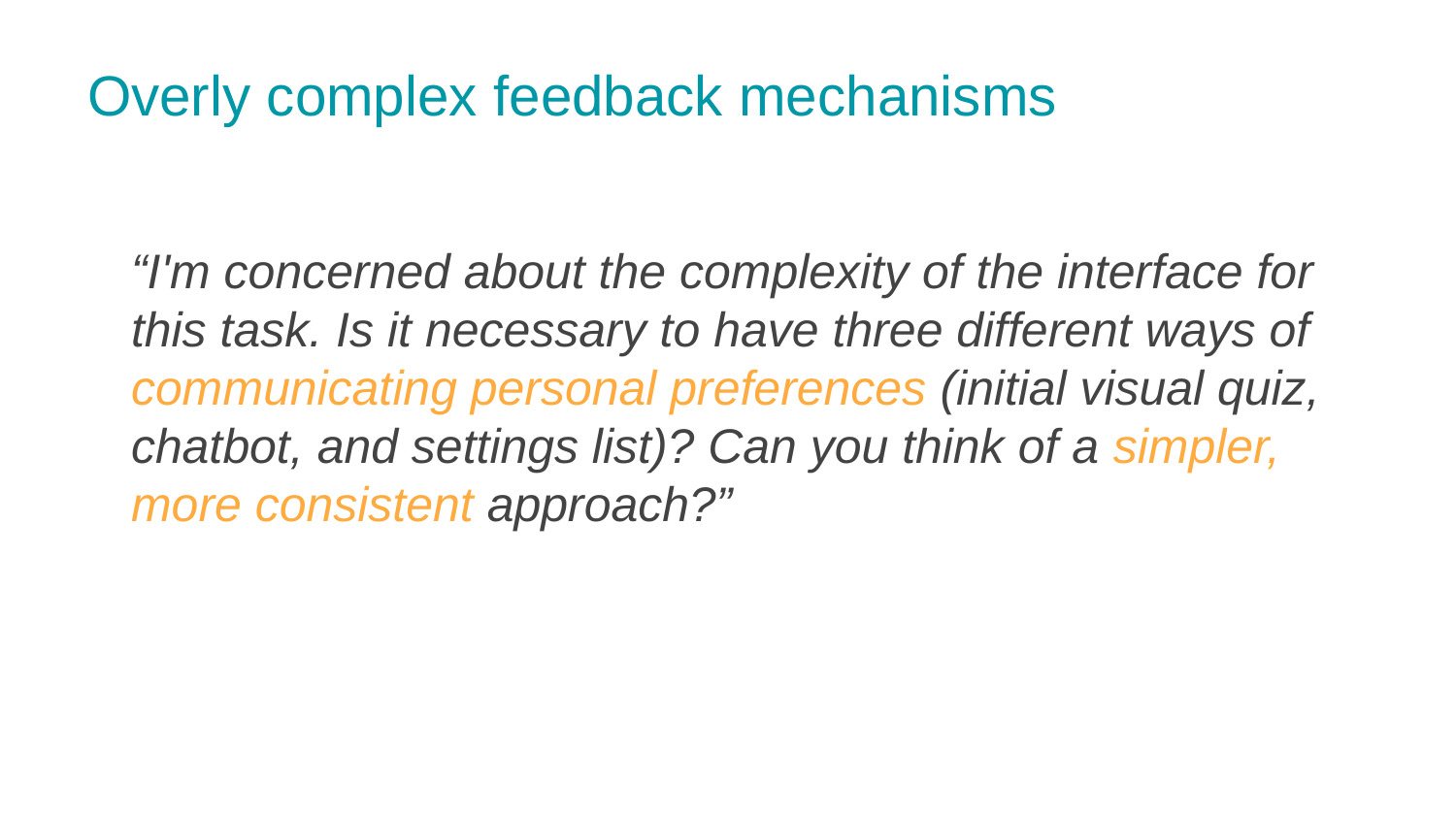

Overly complex feedback mechanisms

“I'm concerned about the complexity of the interface for this task. Is it necessary to have three different ways of communicating personal preferences (initial visual quiz, chatbot, and settings list)? Can you think of a simpler, more consistent approach?”